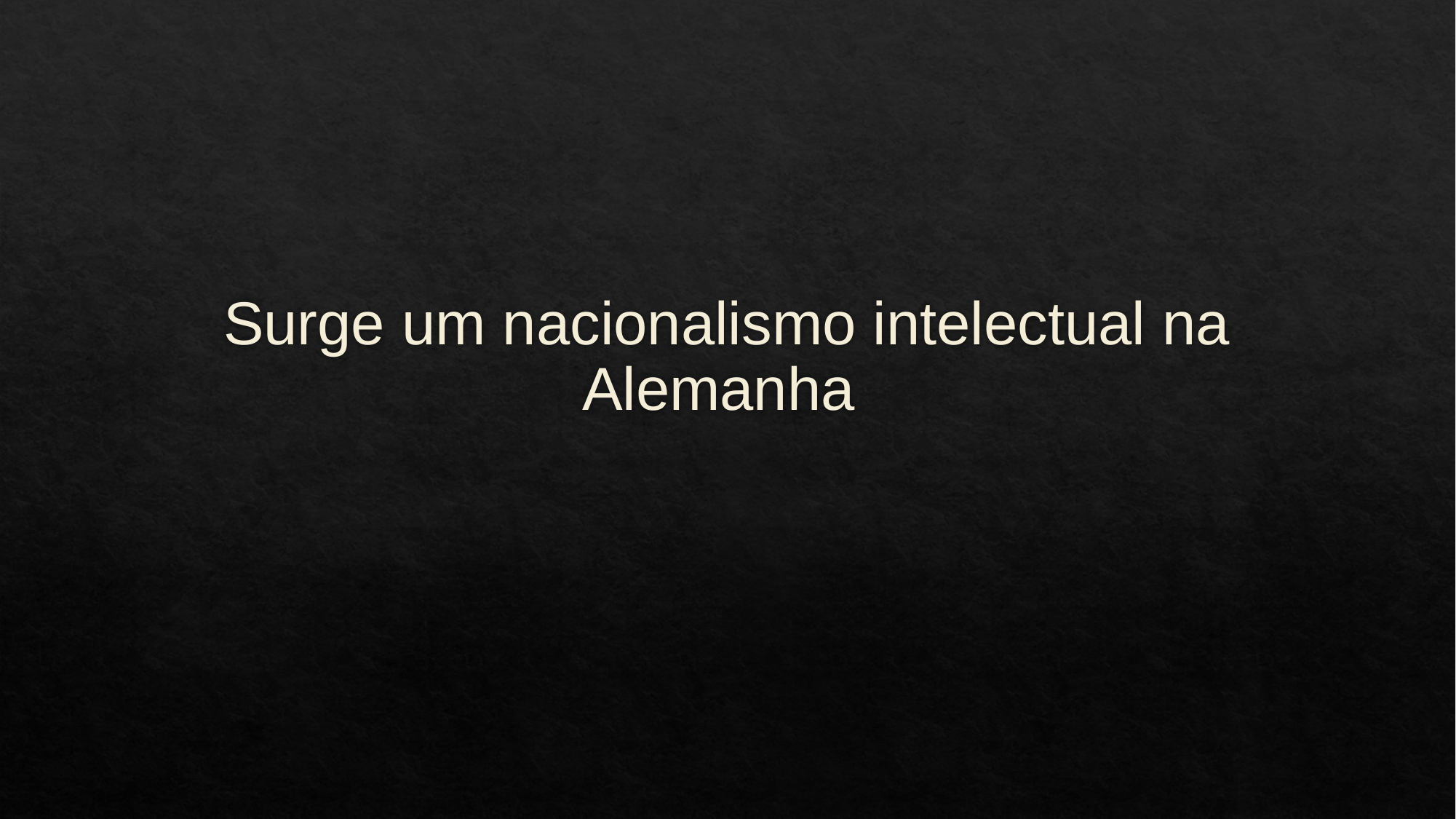

# Surge um nacionalismo intelectual na Alemanha